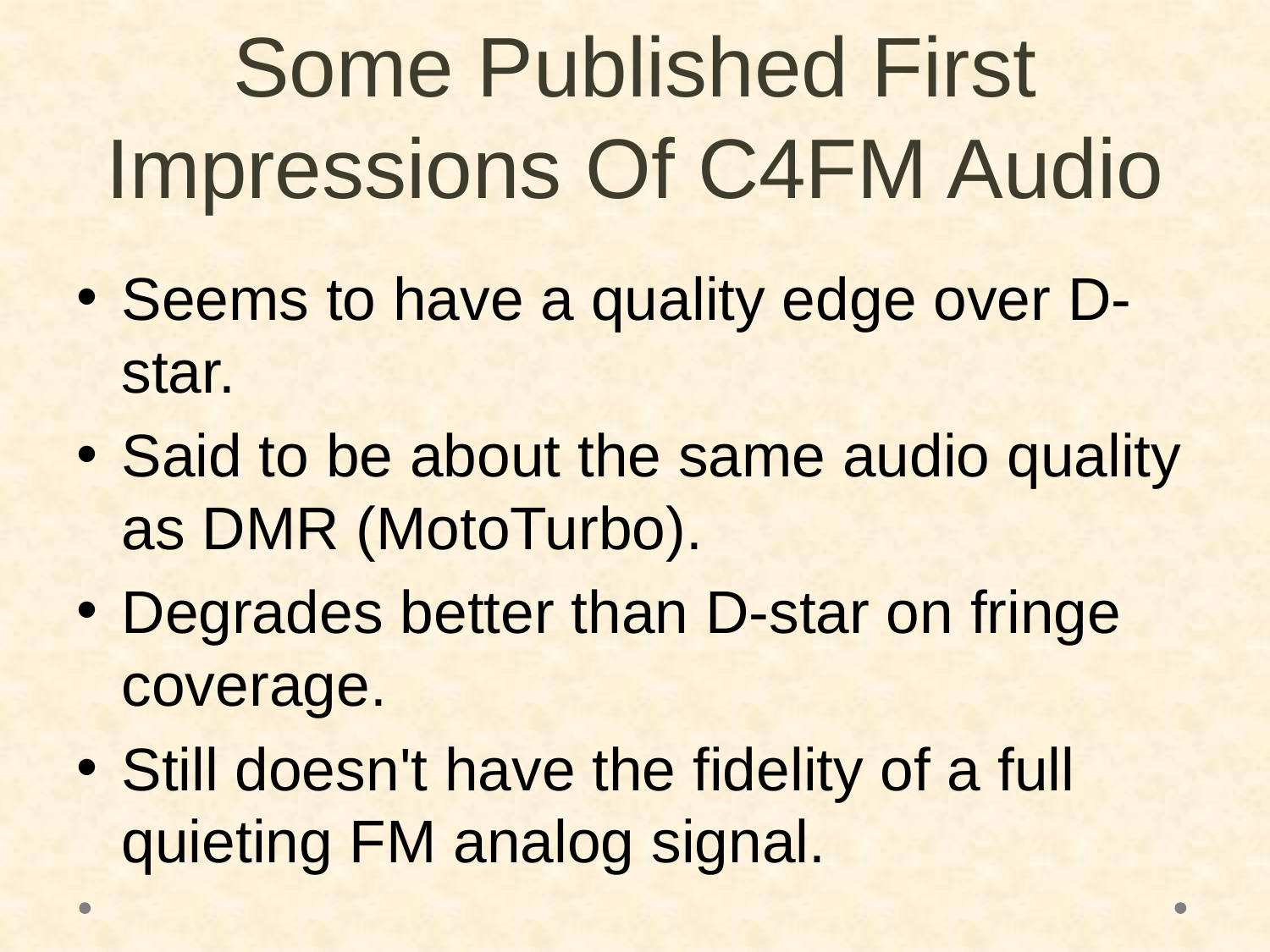

# Some Published First Impressions Of C4FM Audio
Seems to have a quality edge over D-star.
Said to be about the same audio quality as DMR (MotoTurbo).
Degrades better than D-star on fringe coverage.
Still doesn't have the fidelity of a full quieting FM analog signal.